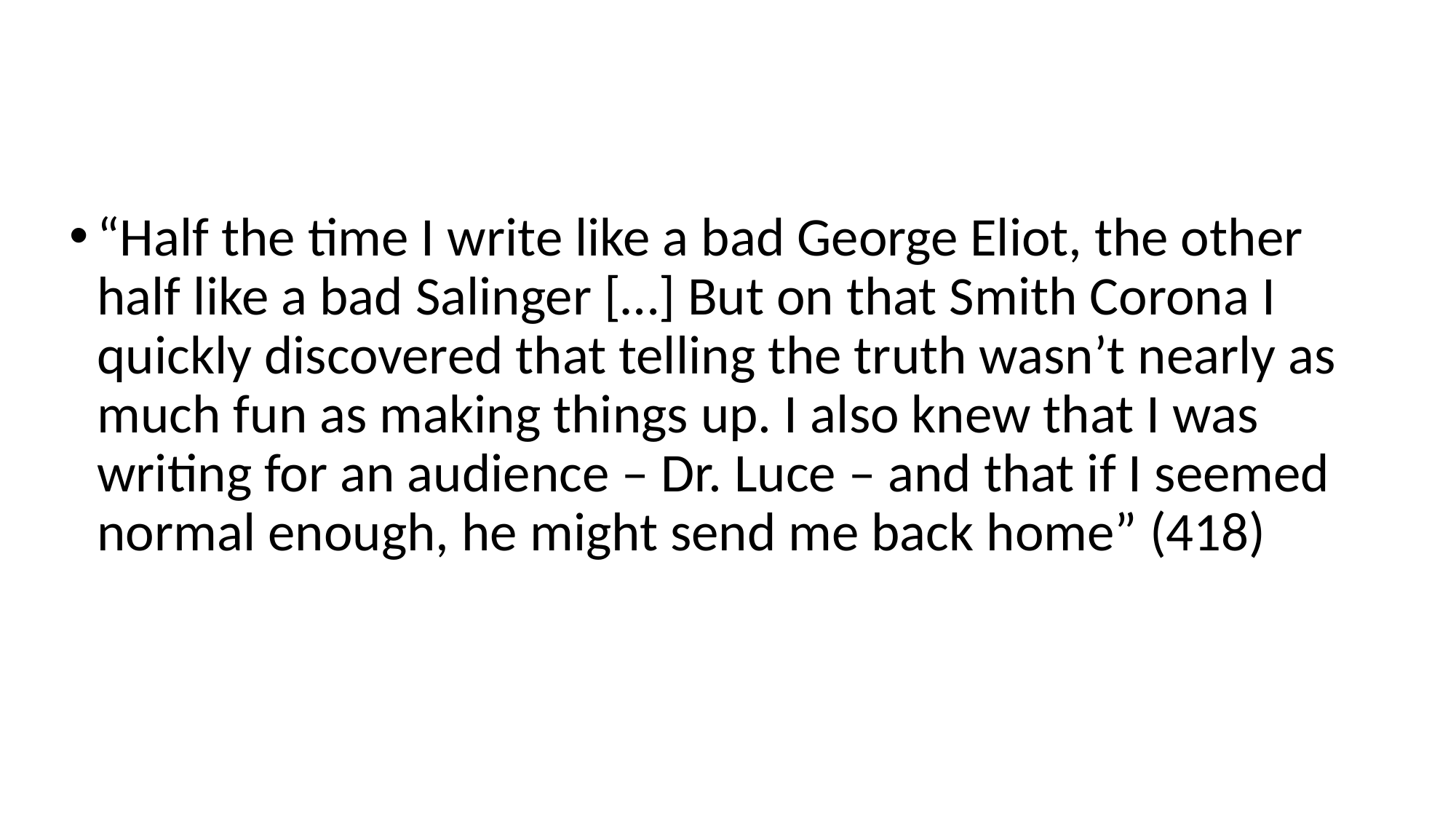

“Half the time I write like a bad George Eliot, the other half like a bad Salinger […] But on that Smith Corona I quickly discovered that telling the truth wasn’t nearly as much fun as making things up. I also knew that I was writing for an audience – Dr. Luce – and that if I seemed normal enough, he might send me back home” (418)